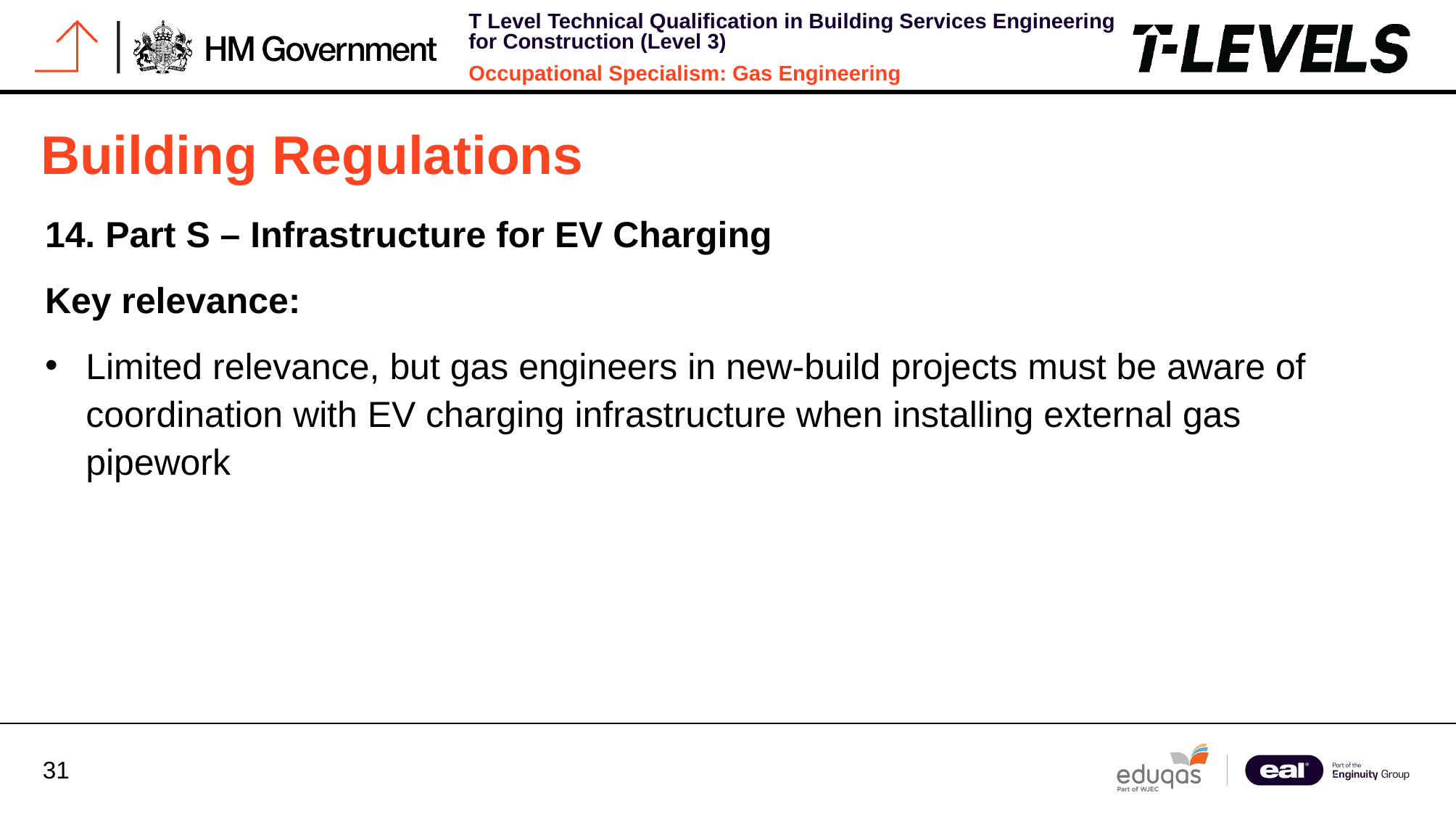

# Building Regulations
14. Part S – Infrastructure for EV Charging
Key relevance:
Limited relevance, but gas engineers in new-build projects must be aware of coordination with EV charging infrastructure when installing external gas pipework